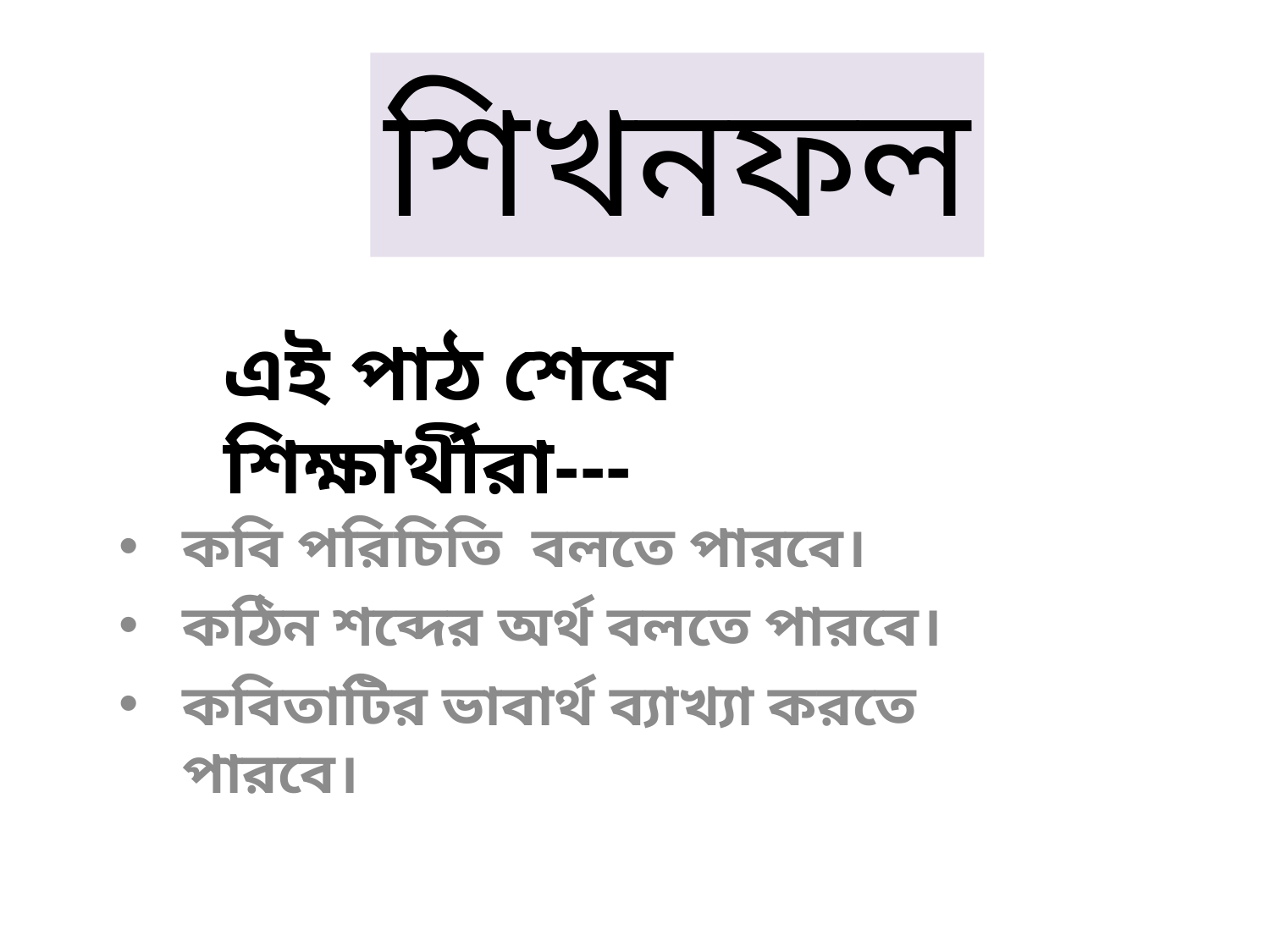

# শিখনফল
এই পাঠ শেষে শিক্ষার্থীরা---

কবি পরিচিতি  বলতে পারবে।
কঠিন শব্দের অর্থ বলতে পারবে।
কবিতাটির ভাবার্থ ব্যাখ্যা করতে পারবে।